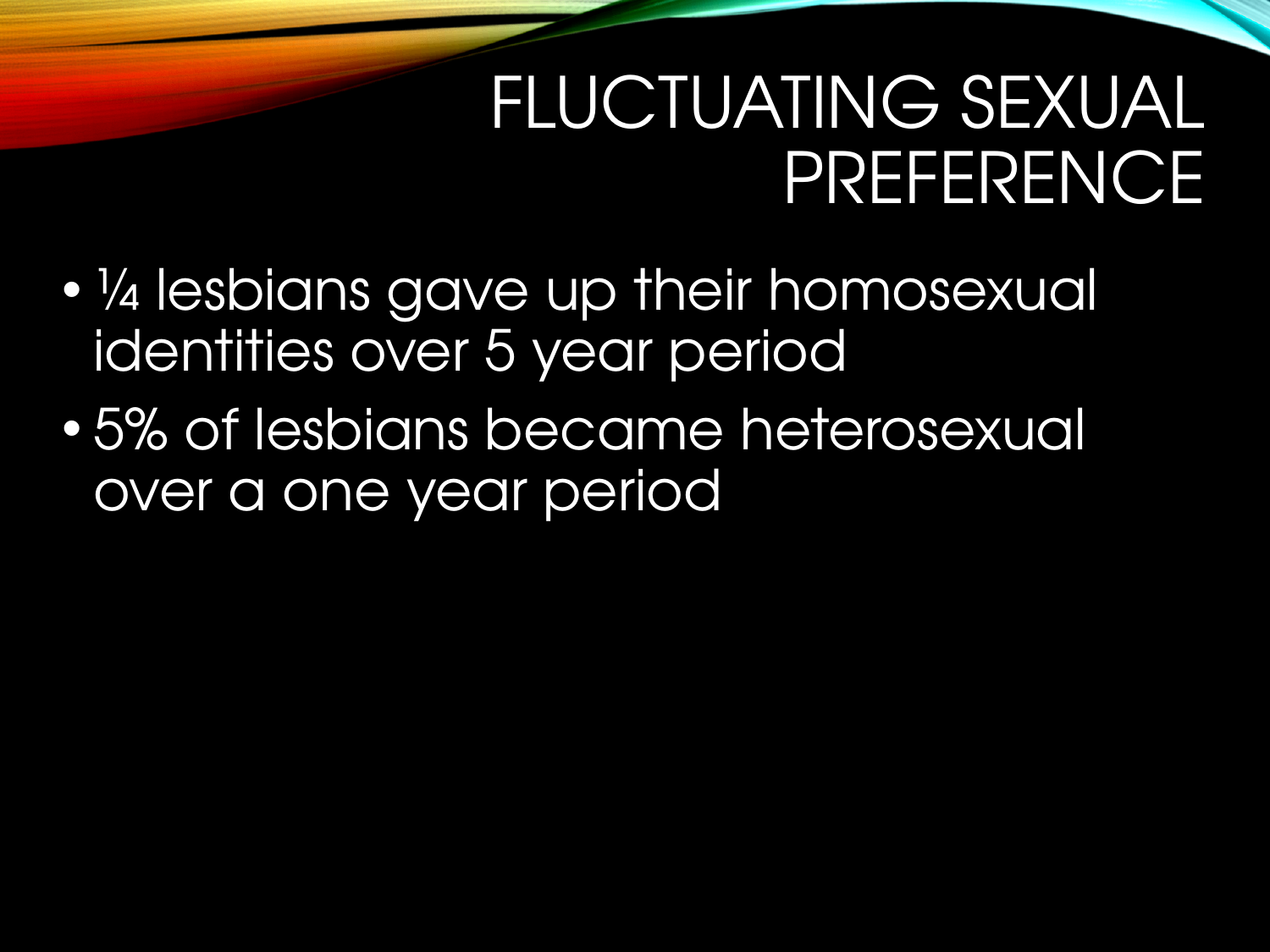

# Fluctuating Sexual Preference
¼ lesbians gave up their homosexual identities over 5 year period
5% of lesbians became heterosexual over a one year period